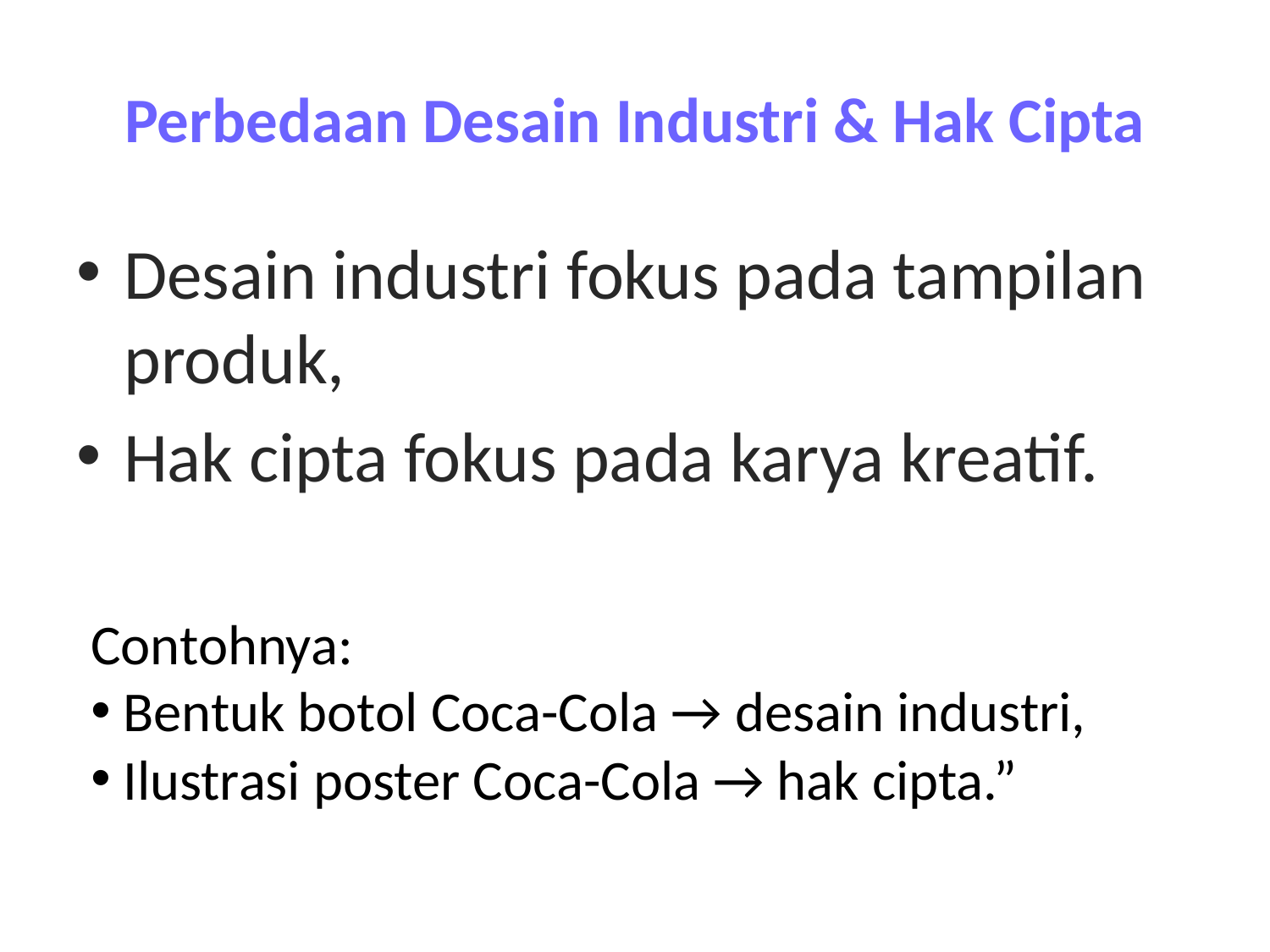

# Perbedaan Desain Industri & Hak Cipta
Desain industri fokus pada tampilan produk,
Hak cipta fokus pada karya kreatif.
Contohnya:
 Bentuk botol Coca-Cola → desain industri,
 Ilustrasi poster Coca-Cola → hak cipta.”